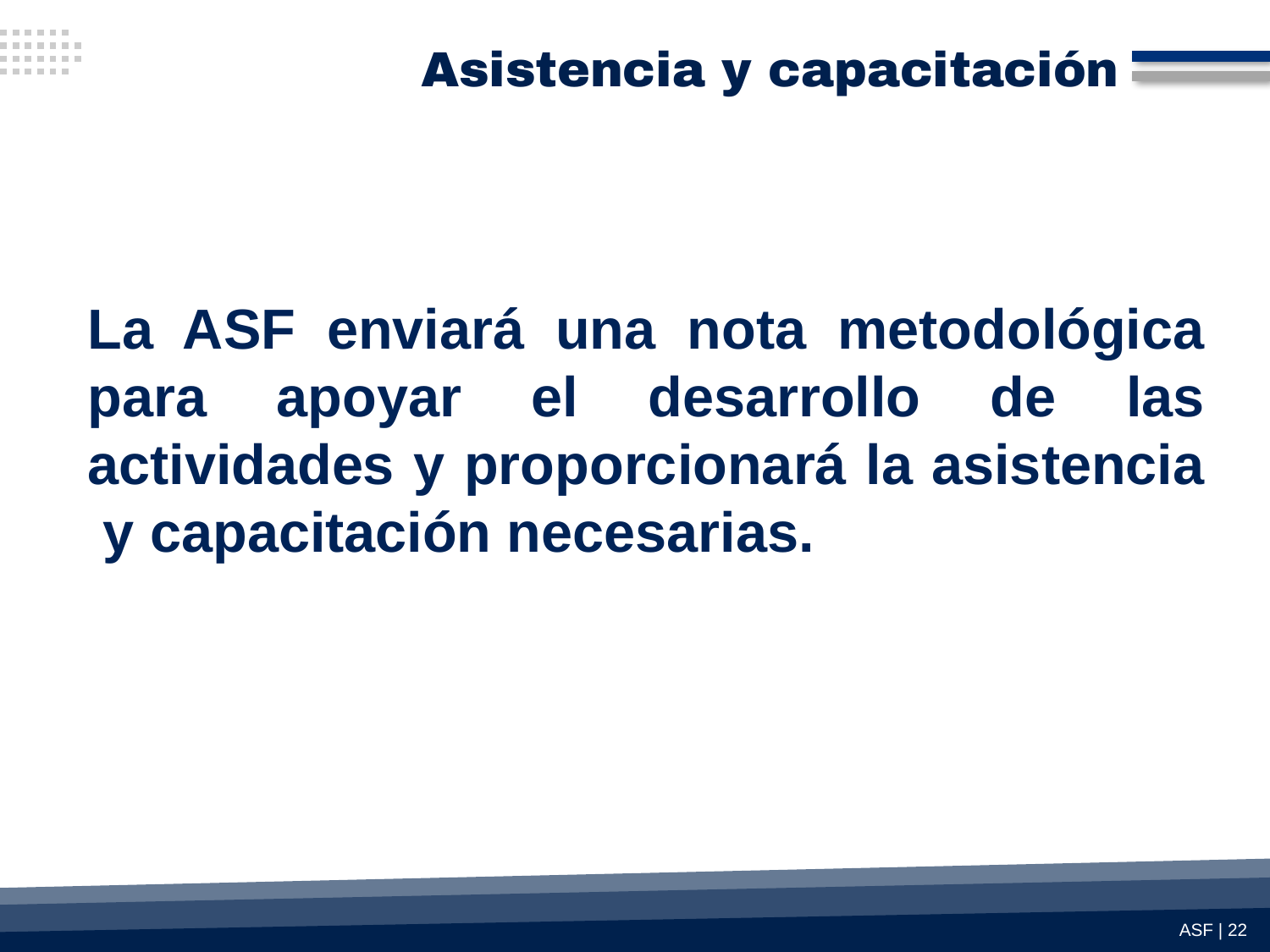

# Asistencia y capacitación
La ASF enviará una nota metodológica para apoyar el desarrollo de las actividades y proporcionará la asistencia  y capacitación necesarias.
ASF | 22